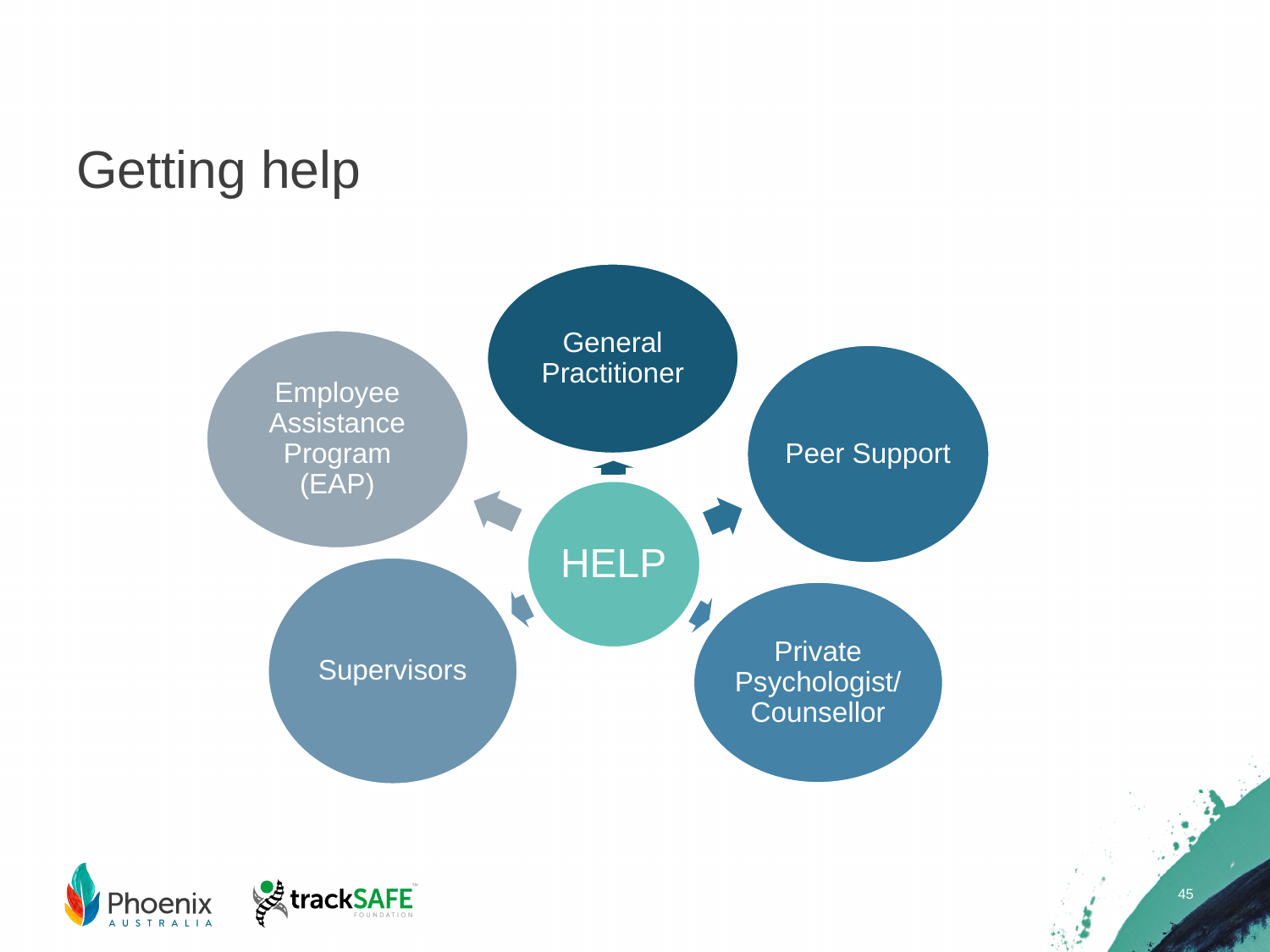

# Getting help
HELP

General Practitioner

Peer Support

Private Psychologist/ Counsellor

Supervisors

Employee Assistance Program (EAP)
45